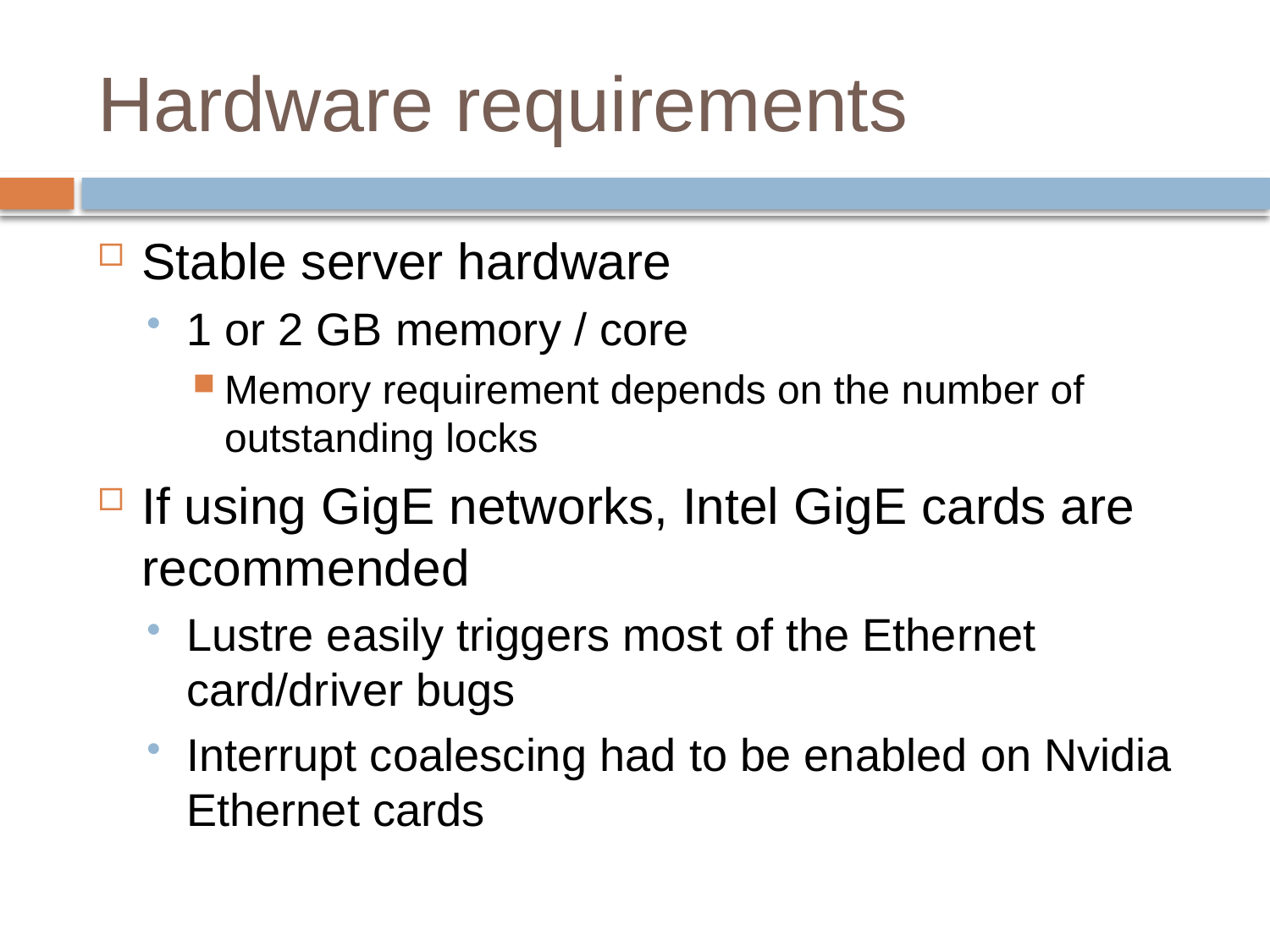

# Hardware requirements
Stable server hardware
1 or 2 GB memory / core
Memory requirement depends on the number of outstanding locks
If using GigE networks, Intel GigE cards are recommended
Lustre easily triggers most of the Ethernet card/driver bugs
Interrupt coalescing had to be enabled on Nvidia Ethernet cards